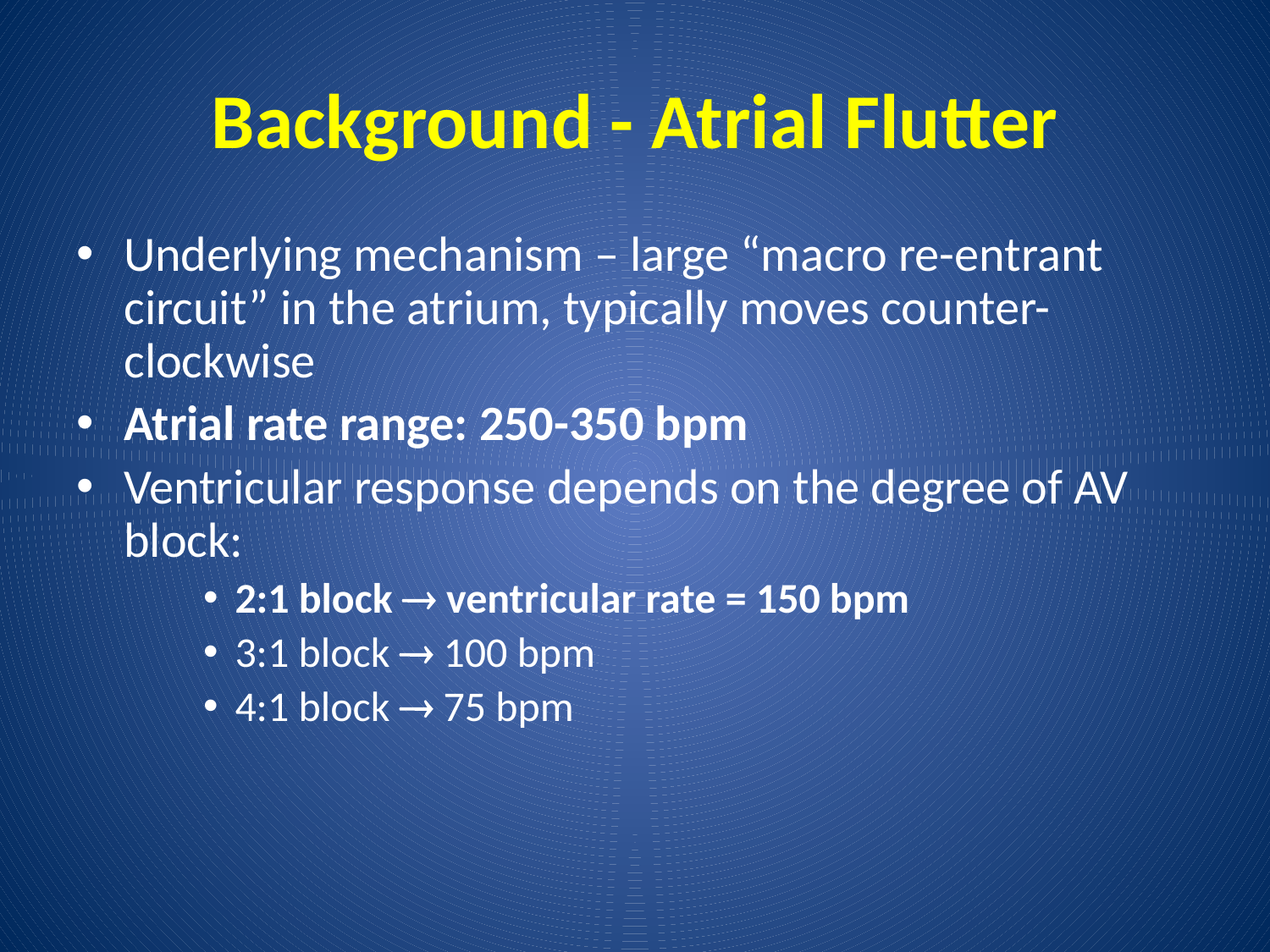

# Background - Atrial Flutter
Underlying mechanism – large “macro re-entrant circuit” in the atrium, typically moves counter-clockwise
Atrial rate range: 250-350 bpm
Ventricular response depends on the degree of AV block:
2:1 block → ventricular rate = 150 bpm
3:1 block → 100 bpm
4:1 block → 75 bpm